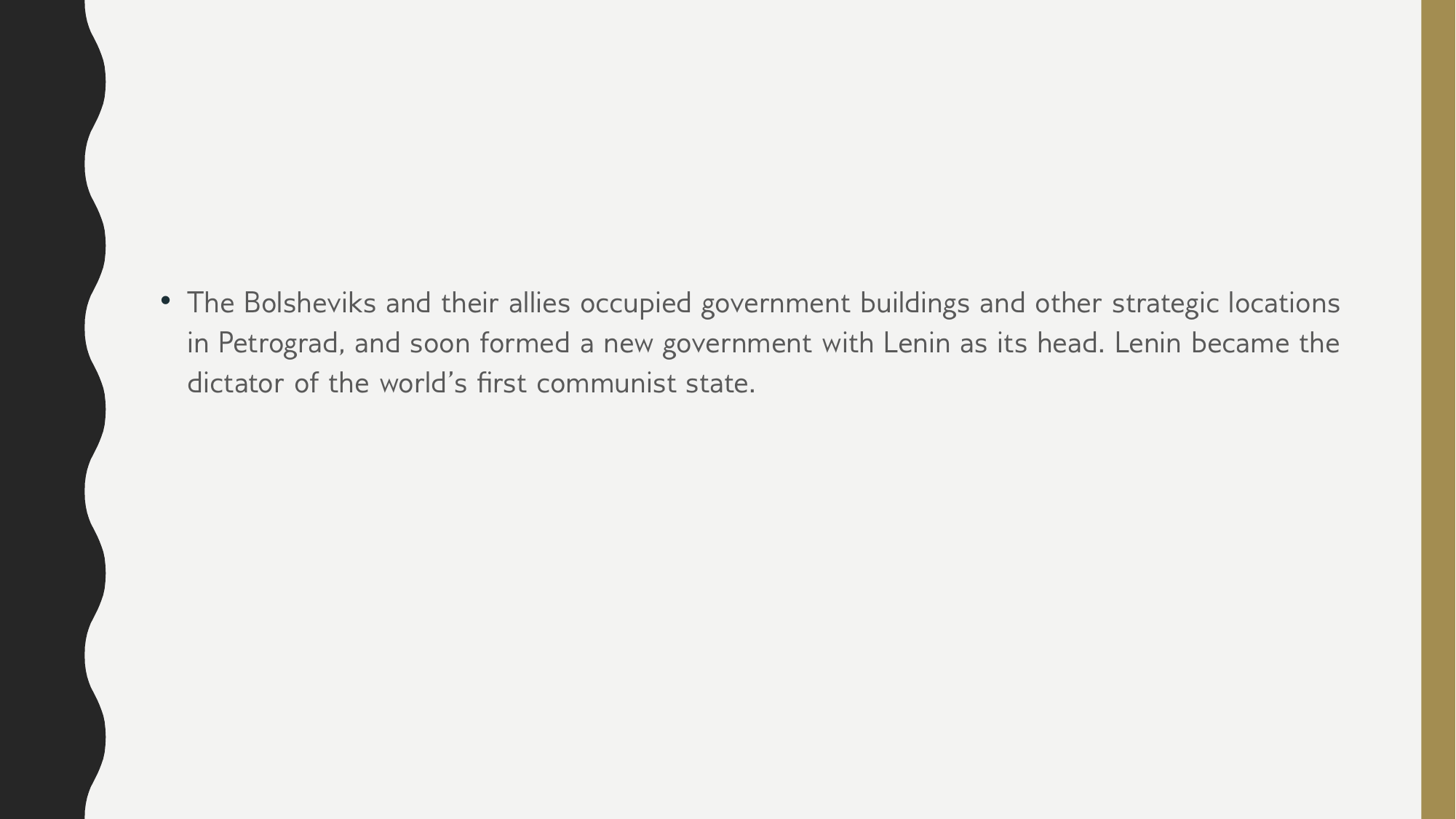

#
The Bolsheviks and their allies occupied government buildings and other strategic locations in Petrograd, and soon formed a new government with Lenin as its head. Lenin became the dictator of the world’s first communist state.